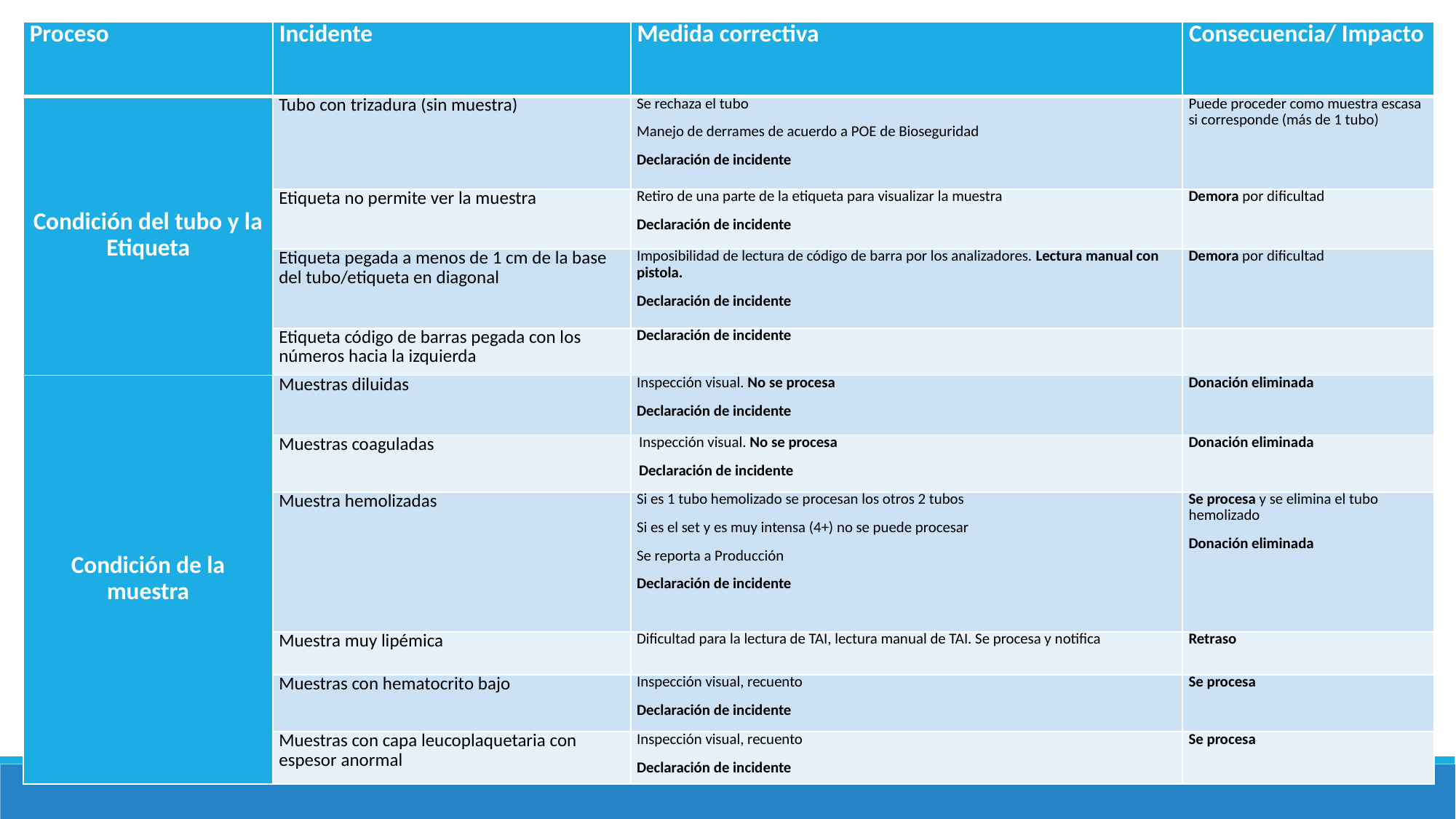

| Proceso | Incidente | Medida correctiva | Consecuencia/ Impacto |
| --- | --- | --- | --- |
| Condición del tubo y la Etiqueta | Tubo con trizadura (sin muestra) | Se rechaza el tubo Manejo de derrames de acuerdo a POE de Bioseguridad Declaración de incidente | Puede proceder como muestra escasa si corresponde (más de 1 tubo) |
|  | Etiqueta no permite ver la muestra | Retiro de una parte de la etiqueta para visualizar la muestra Declaración de incidente | Demora por dificultad |
|  | Etiqueta pegada a menos de 1 cm de la base del tubo/etiqueta en diagonal | Imposibilidad de lectura de código de barra por los analizadores. Lectura manual con pistola. Declaración de incidente | Demora por dificultad |
|  | Etiqueta código de barras pegada con los números hacia la izquierda | Declaración de incidente |  |
| Condición de la muestra | Muestras diluidas | Inspección visual. No se procesa Declaración de incidente | Donación eliminada |
|  | Muestras coaguladas | Inspección visual. No se procesa Declaración de incidente | Donación eliminada |
|  | Muestra hemolizadas | Si es 1 tubo hemolizado se procesan los otros 2 tubos Si es el set y es muy intensa (4+) no se puede procesar Se reporta a Producción Declaración de incidente | Se procesa y se elimina el tubo hemolizado Donación eliminada |
|  | Muestra muy lipémica | Dificultad para la lectura de TAI, lectura manual de TAI. Se procesa y notifica | Retraso |
|  | Muestras con hematocrito bajo | Inspección visual, recuento Declaración de incidente | Se procesa |
|  | Muestras con capa leucoplaquetaria con espesor anormal | Inspección visual, recuento Declaración de incidente | Se procesa |